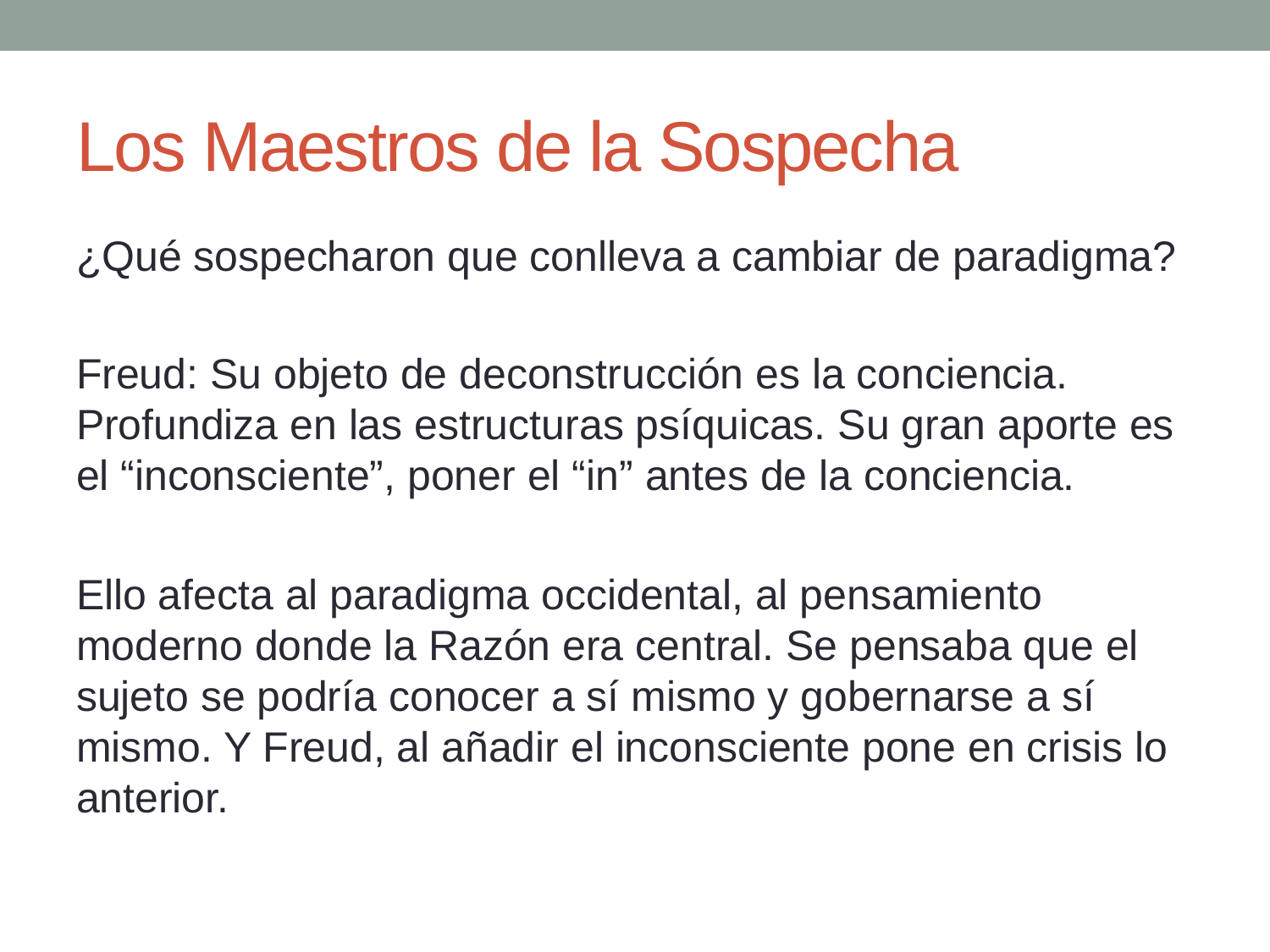

# Los Maestros de la Sospecha
¿Qué sospecharon que conlleva a cambiar de paradigma?

Freud: Su objeto de deconstrucción es la conciencia. Profundiza en las estructuras psíquicas. Su gran aporte es el “inconsciente”, poner el “in” antes de la conciencia.

Ello afecta al paradigma occidental, al pensamiento moderno donde la Razón era central. Se pensaba que el sujeto se podría conocer a sí mismo y gobernarse a sí mismo. Y Freud, al añadir el inconsciente pone en crisis lo anterior.